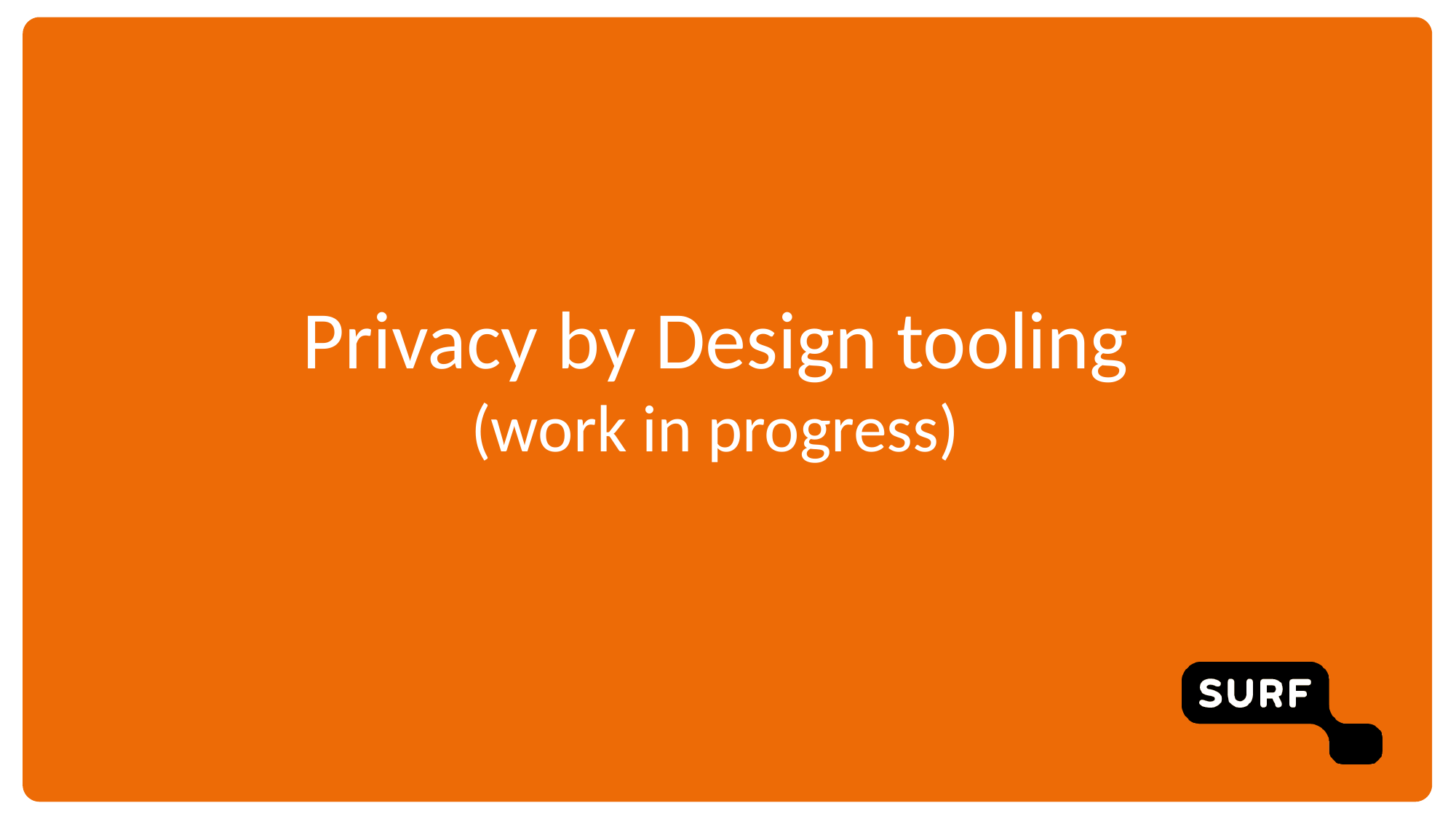

Privacy by Design tooling
(work in progress)